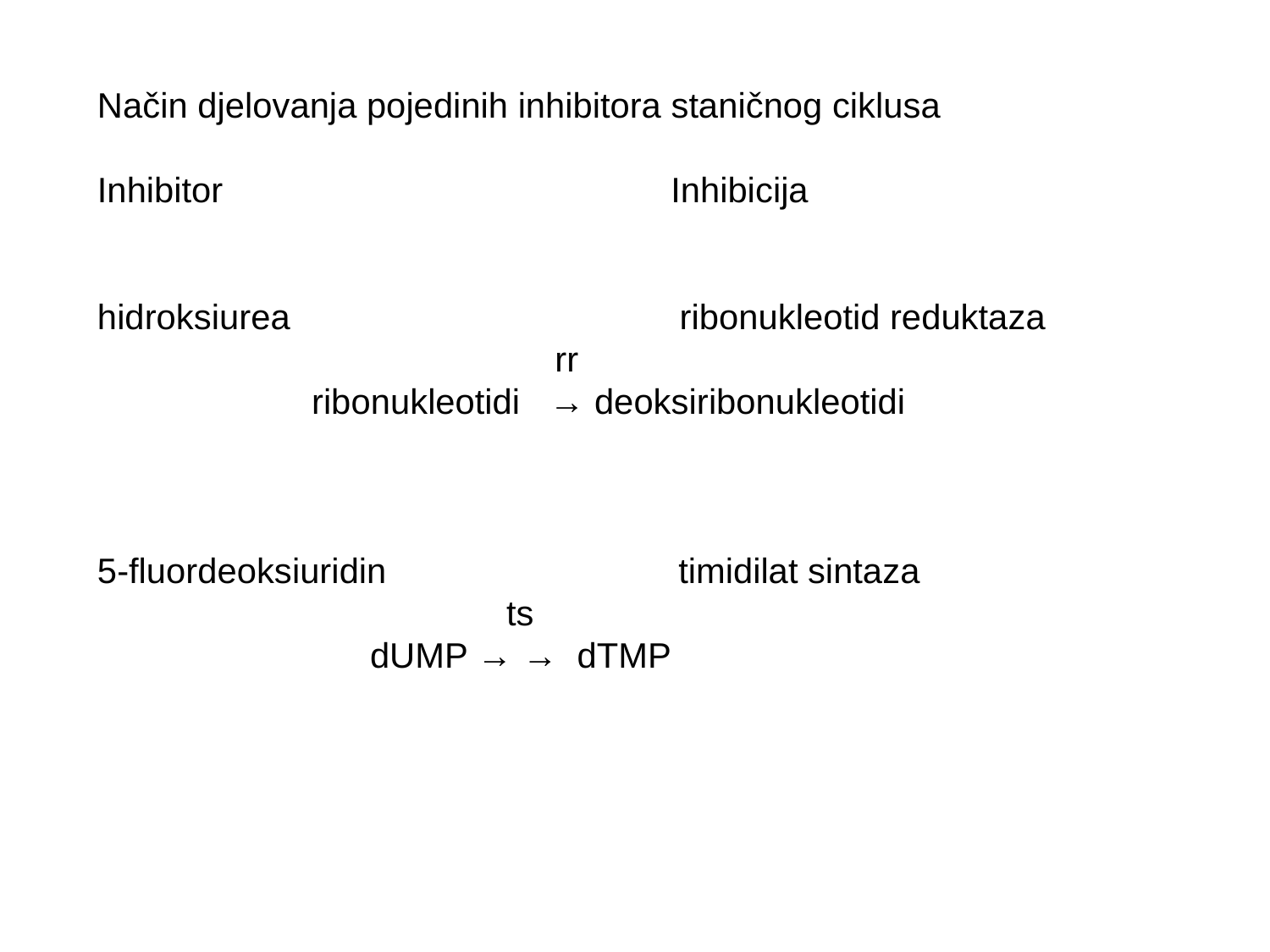

Način djelovanja pojedinih inhibitora staničnog ciklusa

Inhibitor                                              Inhibicija

hidroksiurea                                        ribonukleotid reduktaza
                                               rr
                      ribonukleotidi   → deoksiribonukleotidi

5-fluordeoksiuridin                              timidilat sintaza
                                          ts
                            dUMP → →  dTMP